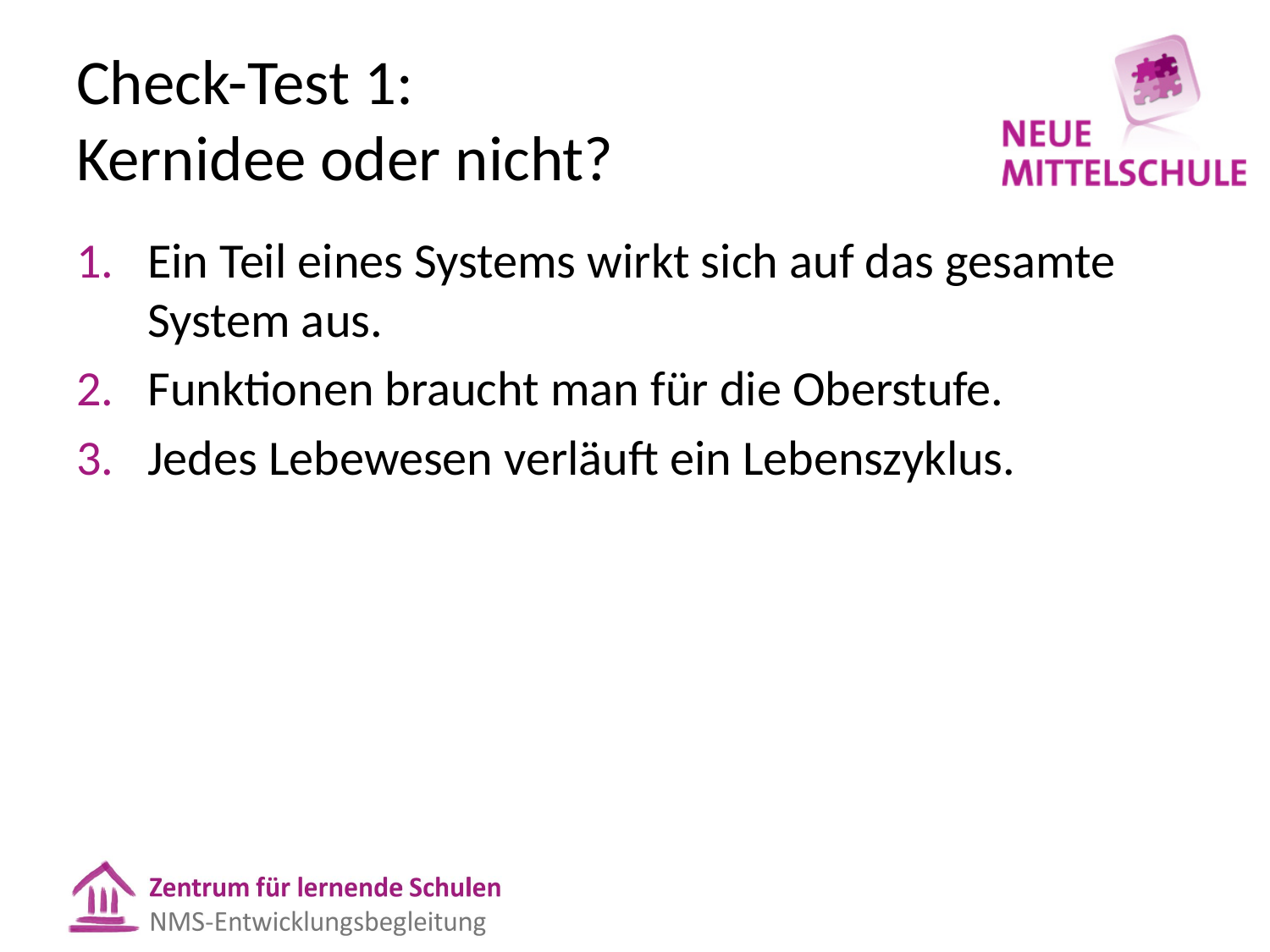

# Check-Test 1: Kernidee oder nicht?
Ein Teil eines Systems wirkt sich auf das gesamte System aus.
Funktionen braucht man für die Oberstufe.
Jedes Lebewesen verläuft ein Lebenszyklus.